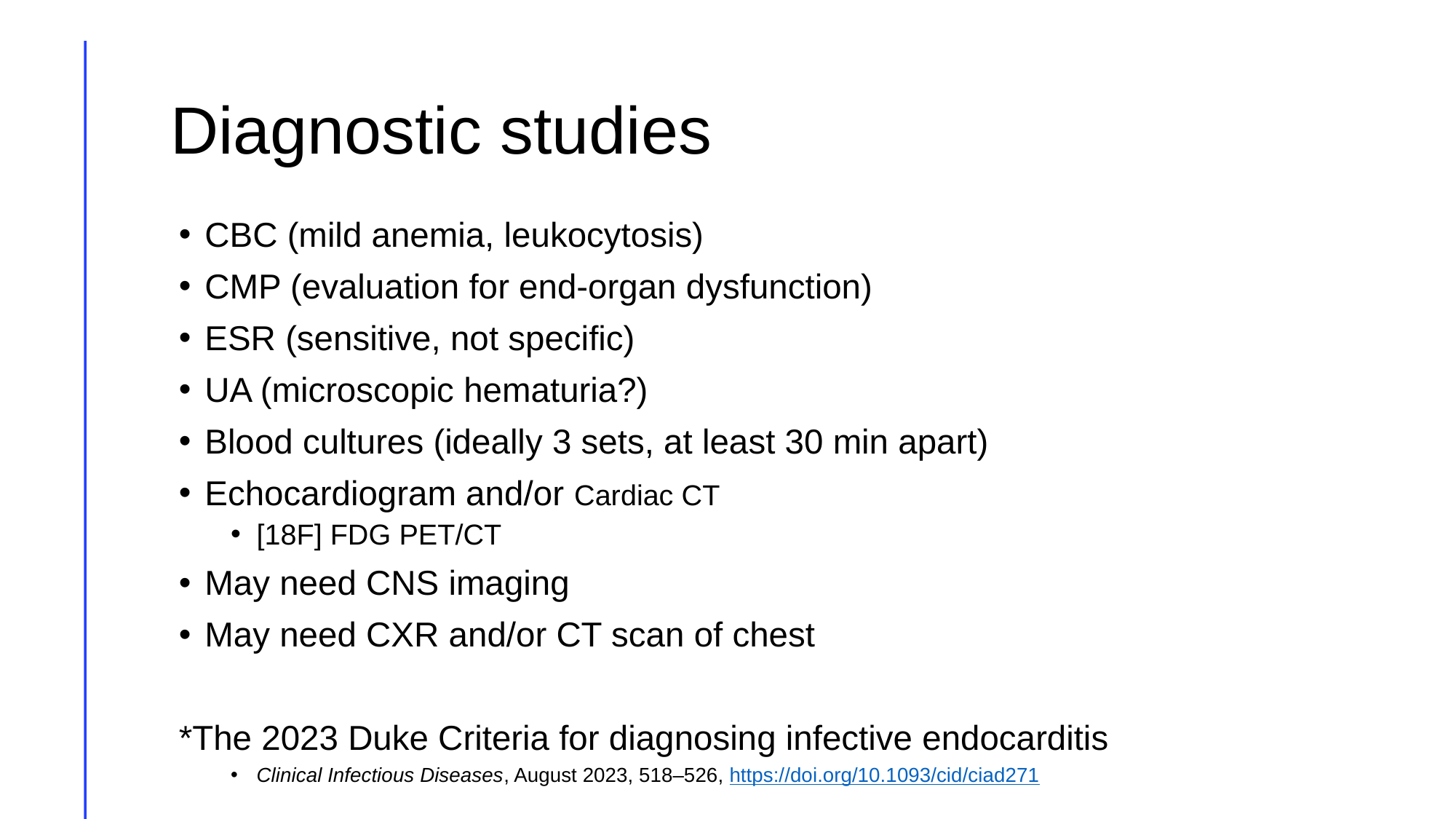

# Diagnostic studies
CBC (mild anemia, leukocytosis)
CMP (evaluation for end-organ dysfunction)
ESR (sensitive, not specific)
UA (microscopic hematuria?)
Blood cultures (ideally 3 sets, at least 30 min apart)
Echocardiogram and/or Cardiac CT
[18F] FDG PET/CT
May need CNS imaging
May need CXR and/or CT scan of chest

*The 2023 Duke Criteria for diagnosing infective endocarditis
Clinical Infectious Diseases, August 2023, 518–526, https://doi.org/10.1093/cid/ciad271